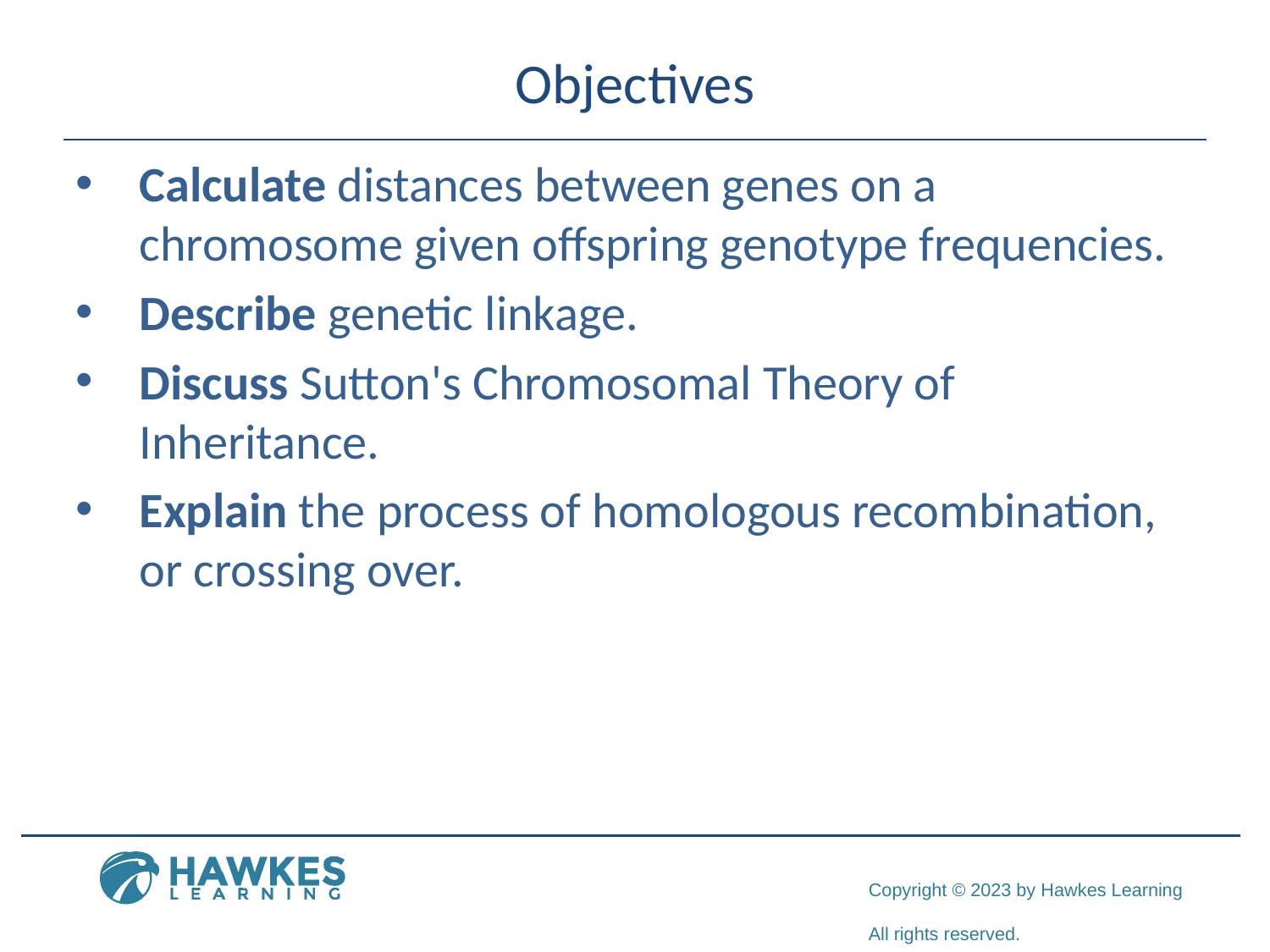

# Objectives
Calculate distances between genes on a chromosome given offspring genotype frequencies.
Describe genetic linkage.
Discuss Sutton's Chromosomal Theory of Inheritance.
Explain the process of homologous recombination, or crossing over.